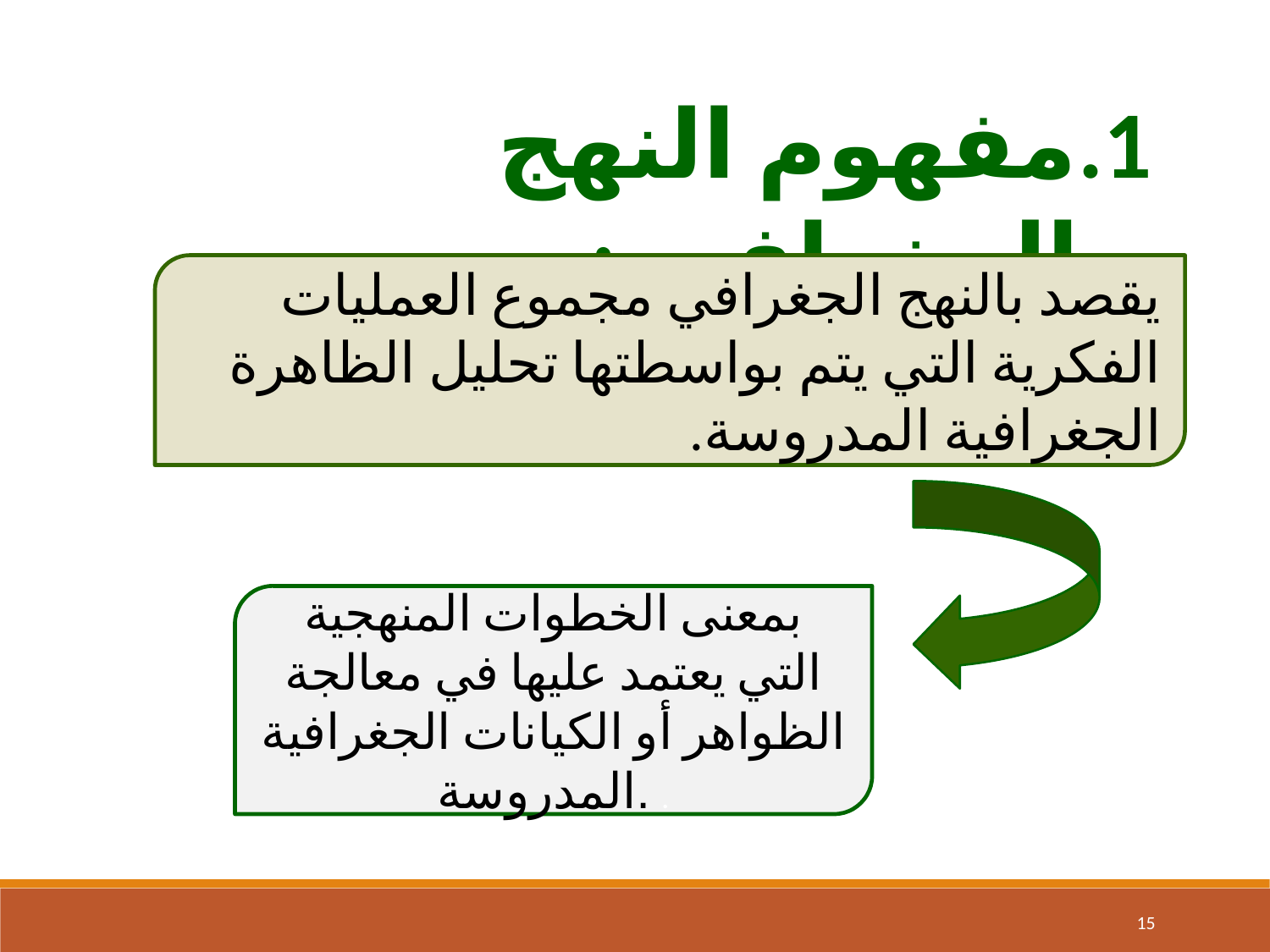

مفهوم النهج الجغرافي :
يقصد بالنهج الجغرافي مجموع العمليات الفكرية التي يتم بواسطتها تحليل الظاهرة الجغرافية المدروسة.

بمعنى الخطوات المنهجية التي يعتمد عليها في معالجة الظواهر أو الكيانات الجغرافية المدروسة. .
15